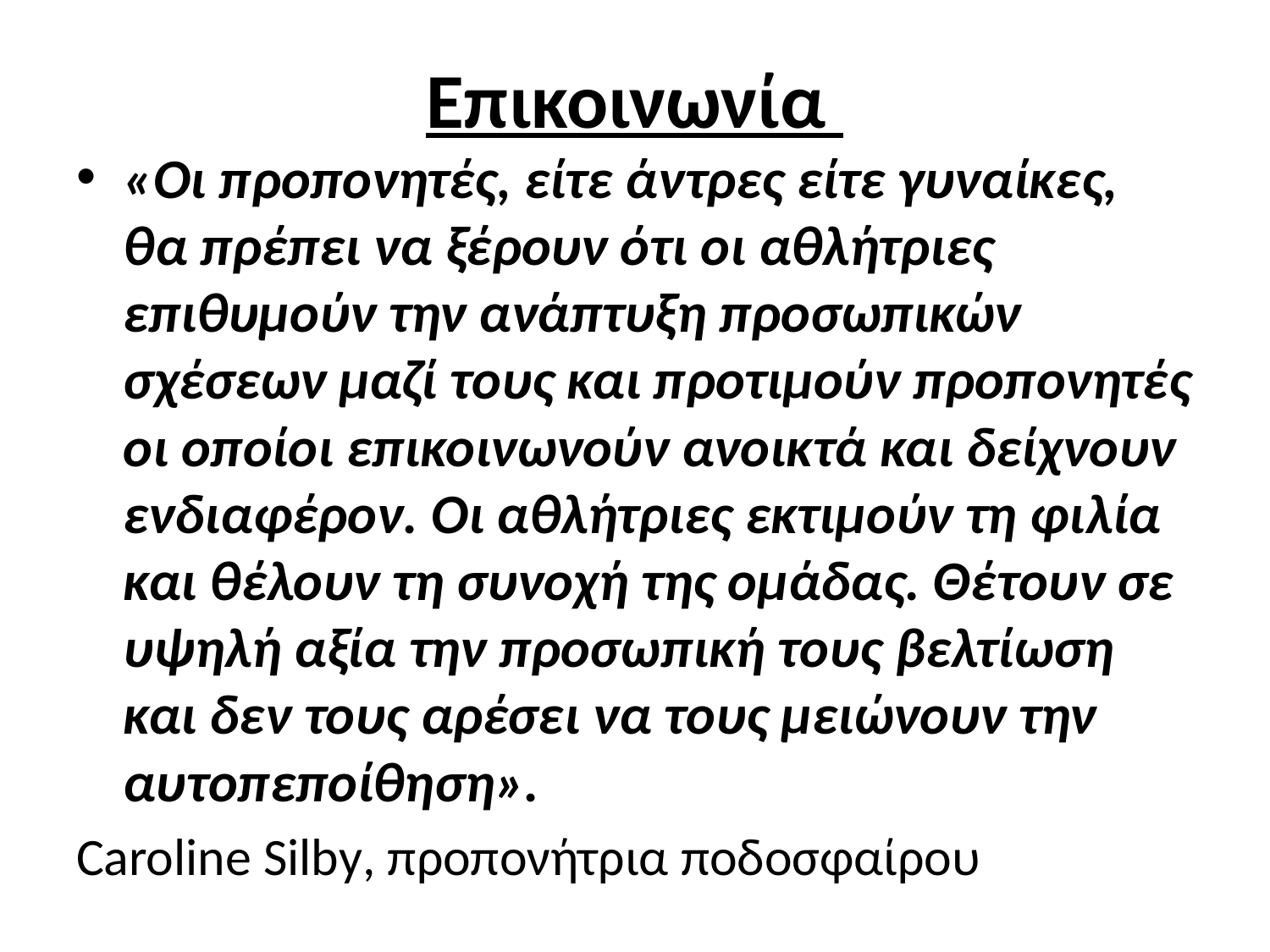

# Επικοινωνία
«Οι προπονητές, είτε άντρες είτε γυναίκες, θα πρέπει να ξέρουν ότι οι αθλήτριες επιθυμούν την ανάπτυξη προσωπικών σχέσεων μαζί τους και προτιμούν προπονητές οι οποίοι επικοινωνούν ανοικτά και δείχνουν ενδιαφέρον. Οι αθλήτριες εκτιμούν τη φιλία και θέλουν τη συνοχή της ομάδας. Θέτουν σε υψηλή αξία την προσωπική τους βελτίωση και δεν τους αρέσει να τους μειώνουν την αυτοπεποίθηση».
Caroline Silby, προπονήτρια ποδοσφαίρου